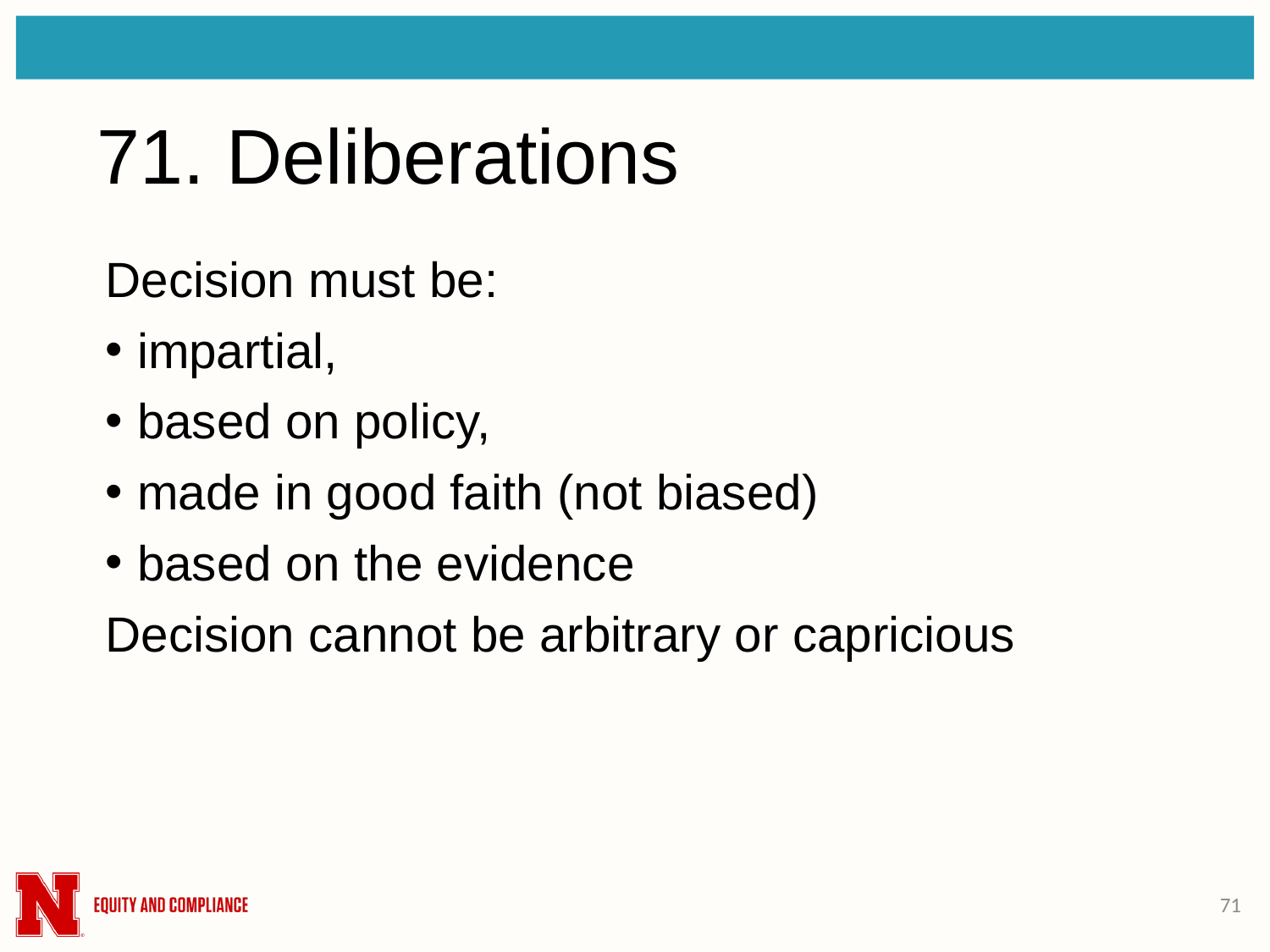

# 71. Deliberations
Decision must be:
impartial,
based on policy,
made in good faith (not biased)
based on the evidence
Decision cannot be arbitrary or capricious

71